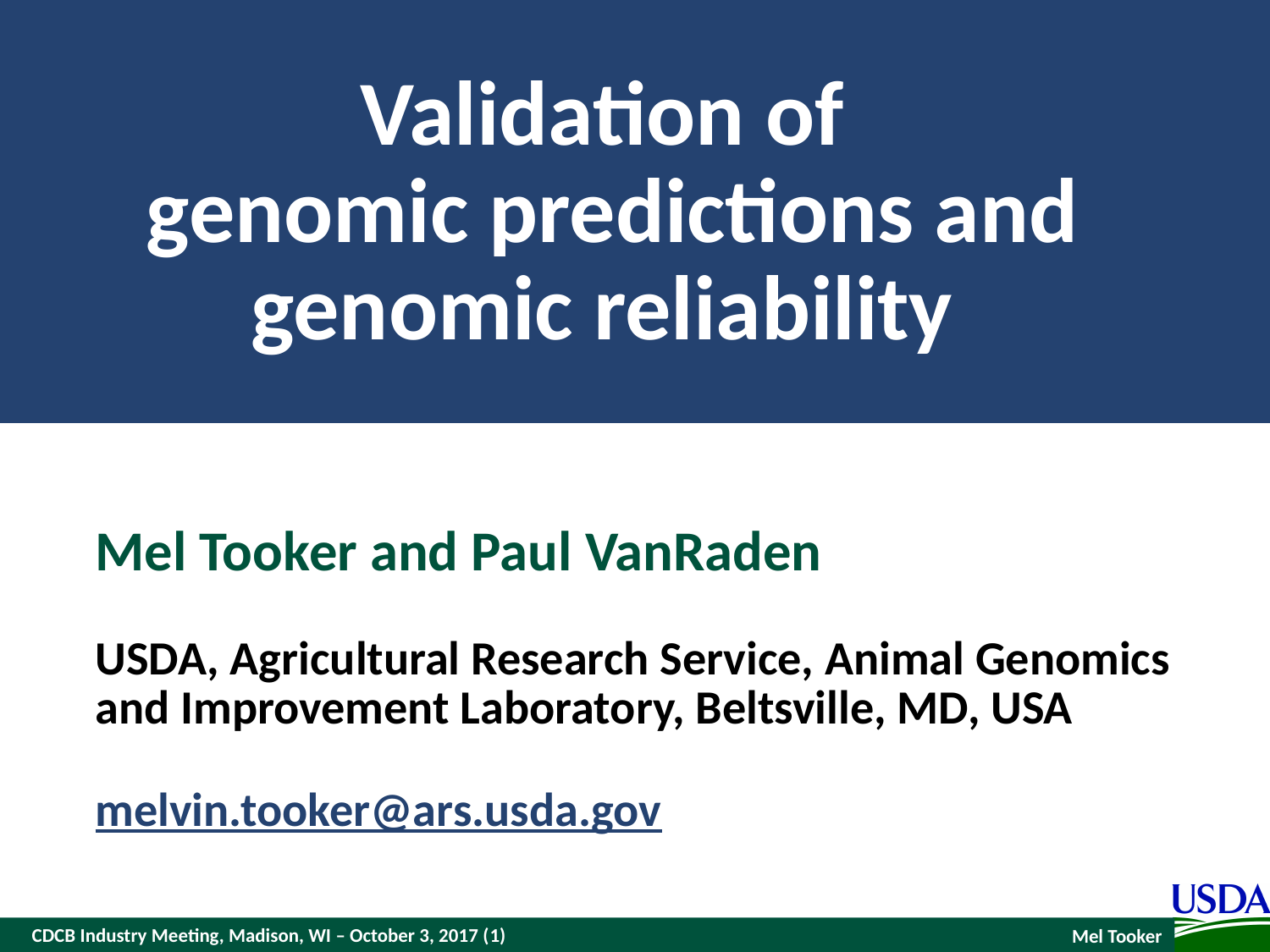

# Validation of genomic predictions and genomic reliability

Mel Tooker and Paul VanRaden

USDA, Agricultural Research Service, Animal Genomics and Improvement Laboratory, Beltsville, MD, USA
melvin.tooker@ars.usda.gov